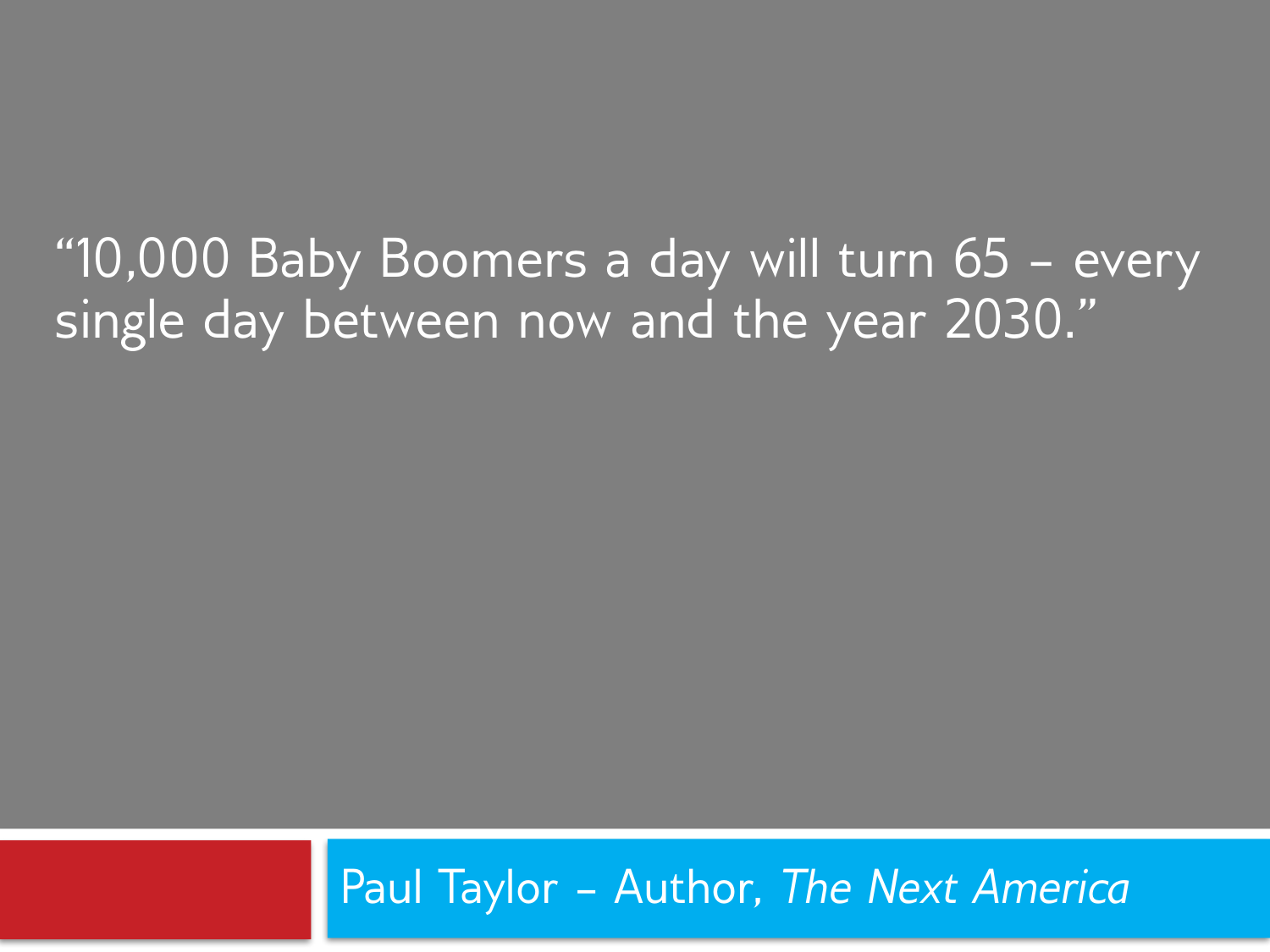

“10,000 Baby Boomers a day will turn 65 – every single day between now and the year 2030.”
Paul Taylor – Author, The Next America